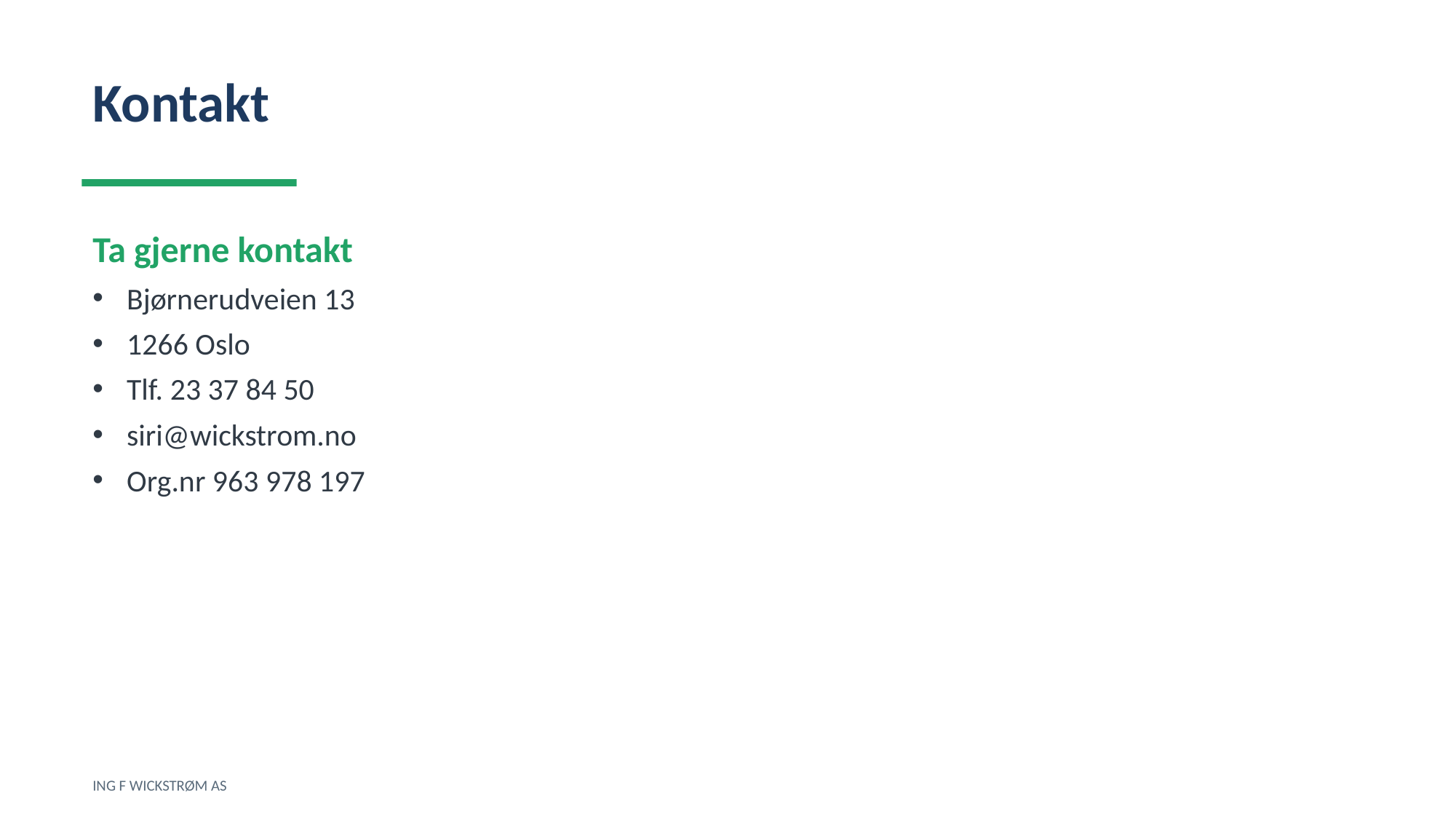

Kontakt

Ta gjerne kontakt
Bjørnerudveien 13
1266 Oslo
Tlf. 23 37 84 50
siri@wickstrom.no
Org.nr 963 978 197
ING F WICKSTRØM AS